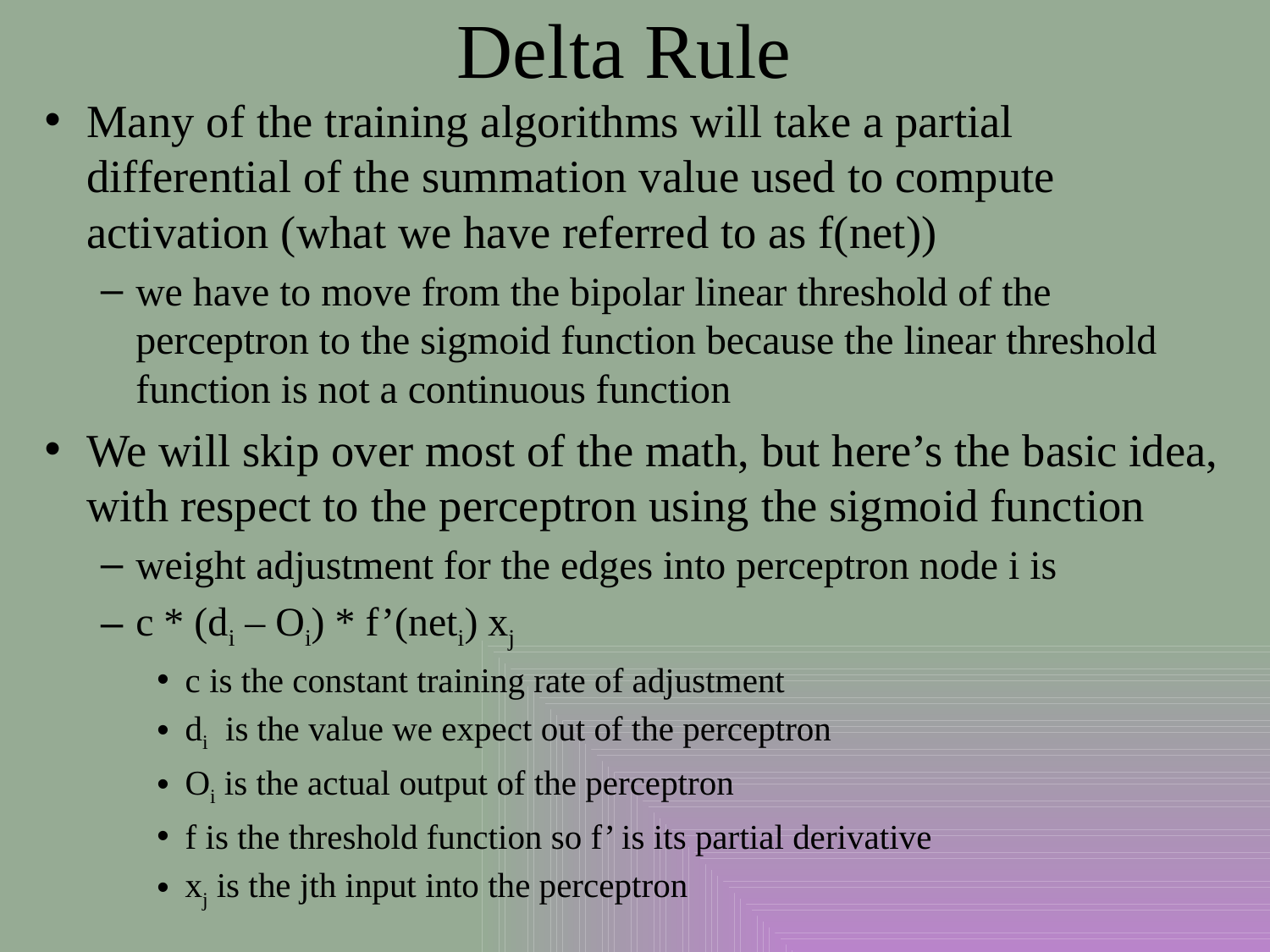

# Delta Rule
Many of the training algorithms will take a partial differential of the summation value used to compute activation (what we have referred to as f(net))
we have to move from the bipolar linear threshold of the perceptron to the sigmoid function because the linear threshold function is not a continuous function
We will skip over most of the math, but here’s the basic idea, with respect to the perceptron using the sigmoid function
weight adjustment for the edges into perceptron node i is
c * (di – Oi) * f’(neti) xj
c is the constant training rate of adjustment
di  is the value we expect out of the perceptron
Oi is the actual output of the perceptron
f is the threshold function so f’ is its partial derivative
xj is the jth input into the perceptron